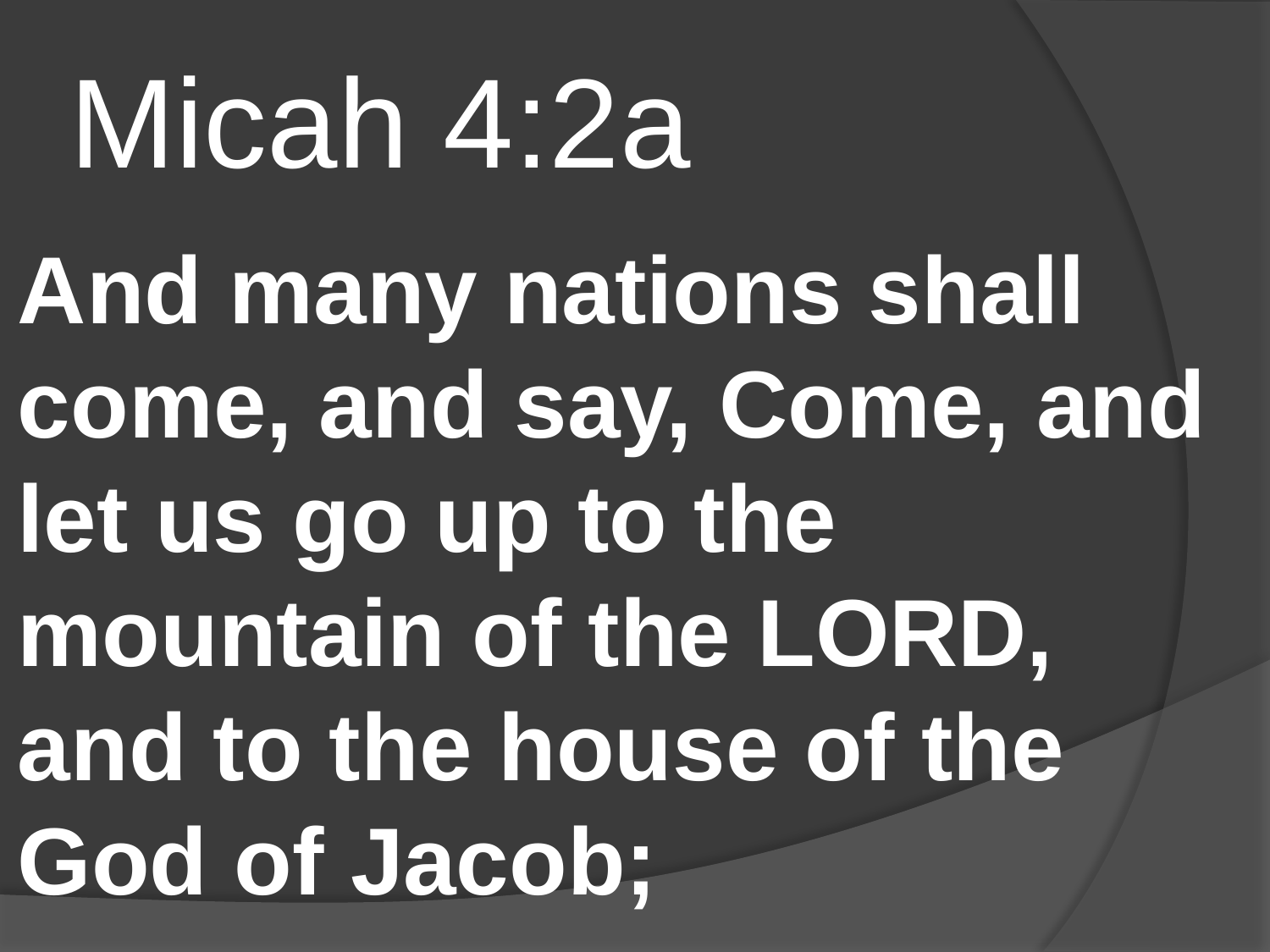

# Micah 4:2a
And many nations shall come, and say, Come, and let us go up to the mountain of the LORD, and to the house of the God of Jacob;